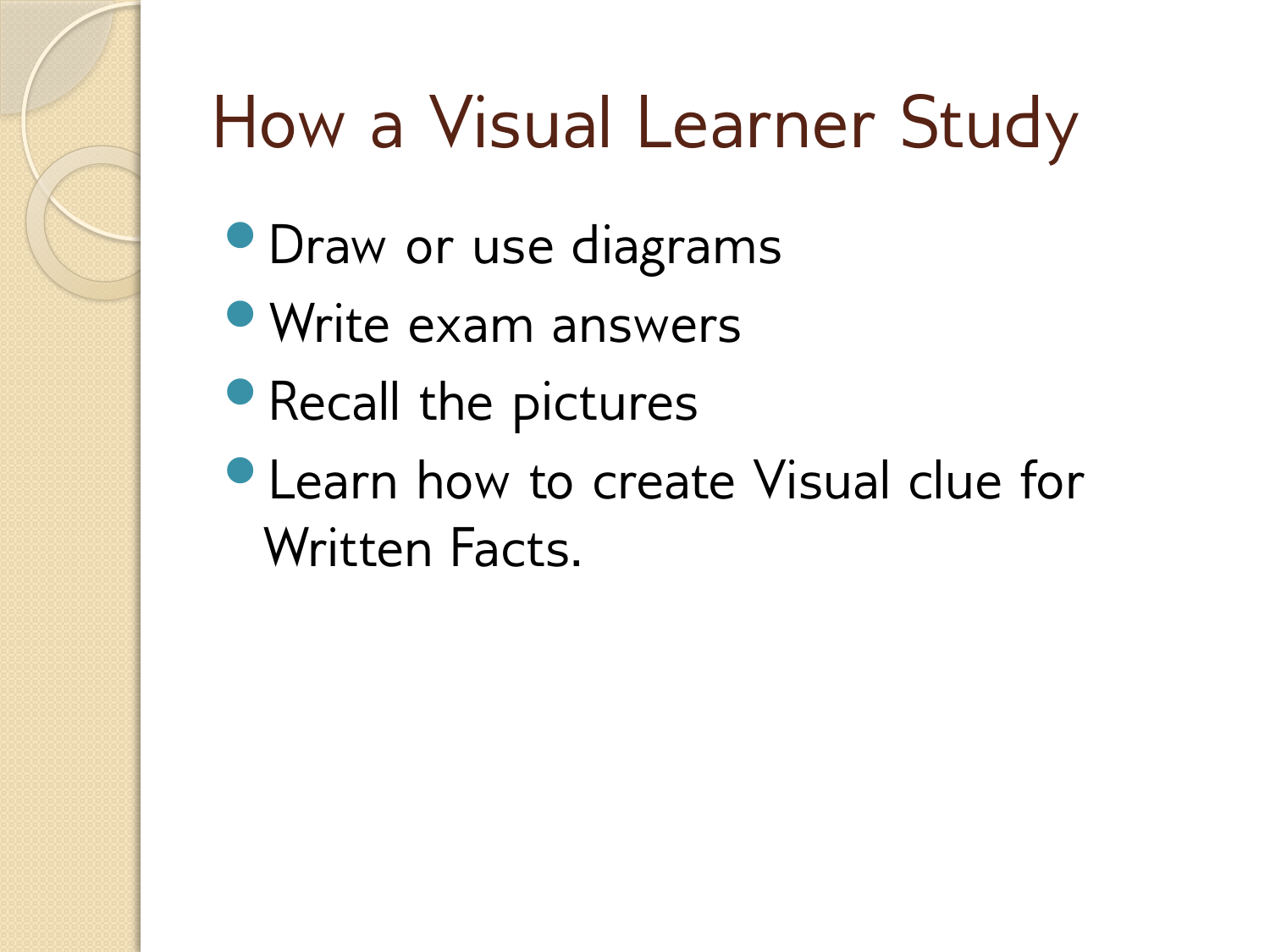

# How a Visual Learner Study
Draw or use diagrams
Write exam answers
Recall the pictures
Learn how to create Visual clue for Written Facts.